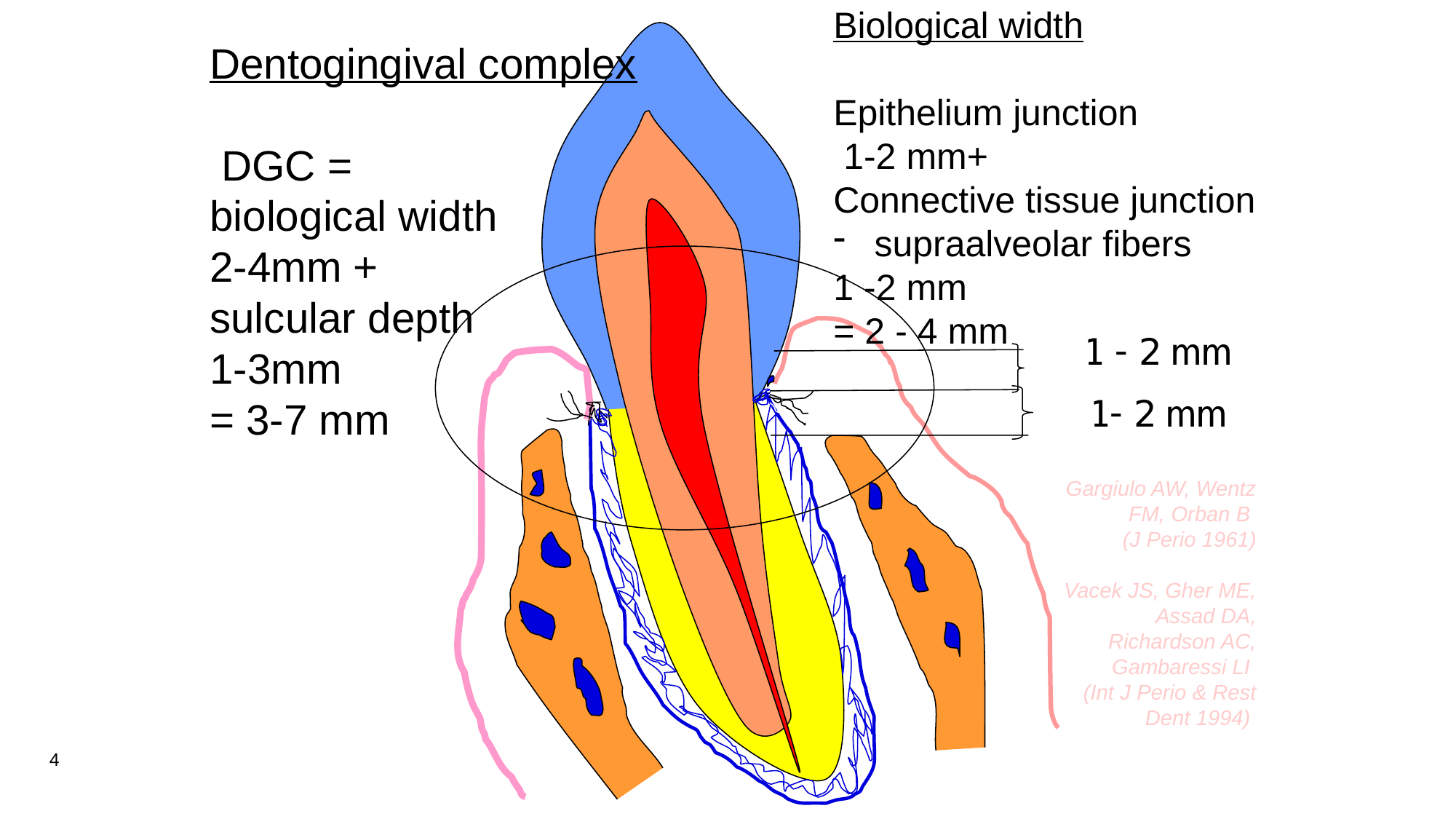

lroubalikova@gmail.com
Biological width

Epithelium junction
 1-2 mm+
Connective tissue junction
supraalveolar fibers
1 -2 mm
= 2 - 4 mm

Dentogingival complex

 DGC =
biological width
2-4mm +
sulcular depth
1-3mm
= 3-7 mm

1 - 2 mm

1- 2 mm

Gargiulo AW, Wentz FM, Orban B
(J Perio 1961)

Vacek JS, Gher ME, Assad DA, Richardson AC,
Gambaressi LI
(Int J Perio & Rest Dent 1994)

4